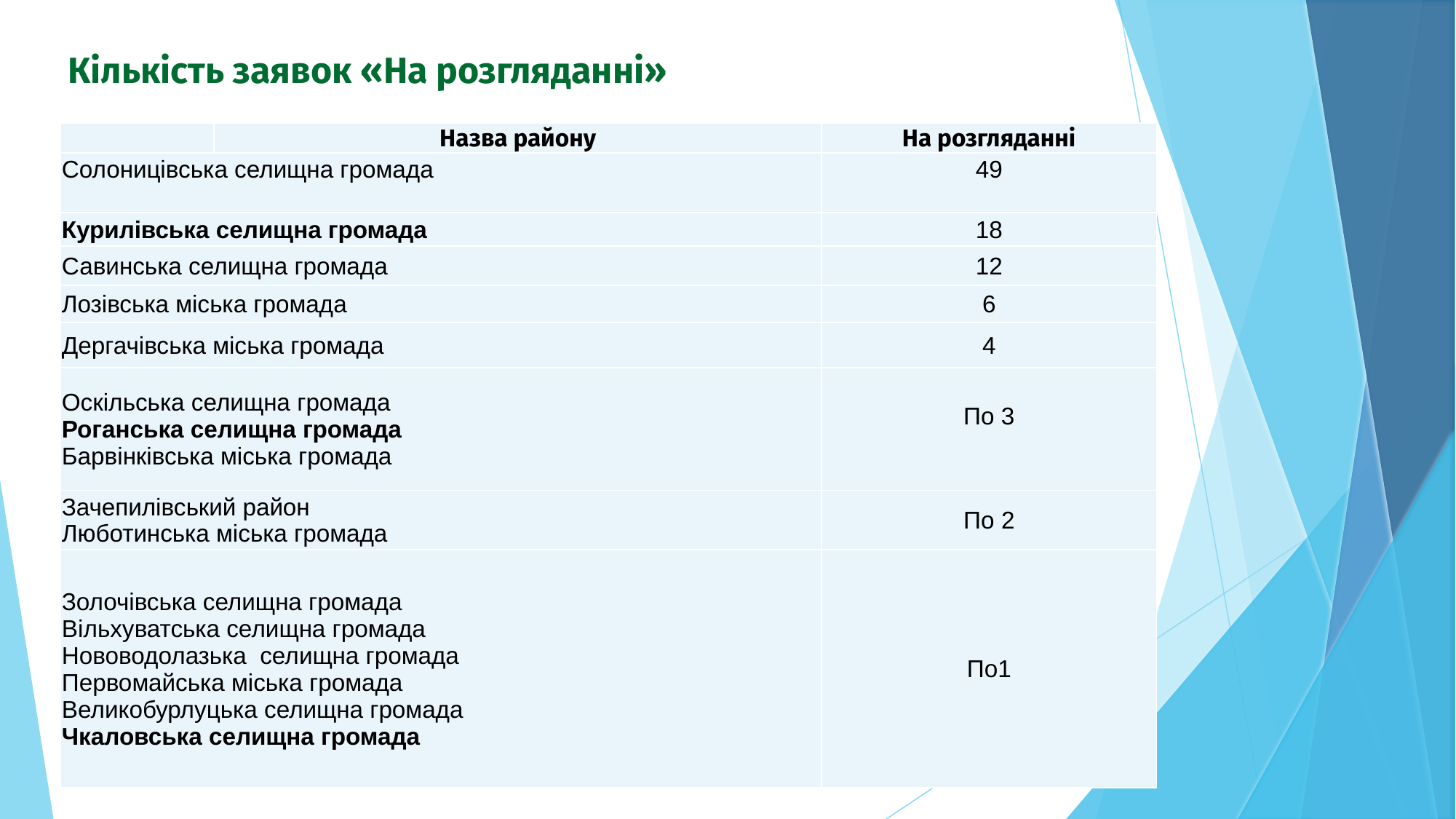

Кількість заявок «На розгляданні»
|  | Назва району | На розгляданні |
| --- | --- | --- |
| Солоницівська селищна громада |  | 49 |
| Курилівська селищна громада |  | 18 |
| Савинська селищна громада |  | 12 |
| Лозівська міська громада |  | 6 |
| Дергачівська міська громада |  | 4 |
| Оскільська селищна громада Роганська селищна громада Барвінківська міська громада |  | По 3 |
| Зачепилівський район Люботинська міська громада |  | По 2 |
| Золочівська селищна громада Вільхуватська селищна громада Нововодолазька селищна громада Первомайська міська громада Великобурлуцька селищна громада Чкаловська селищна громада |  | По1 |